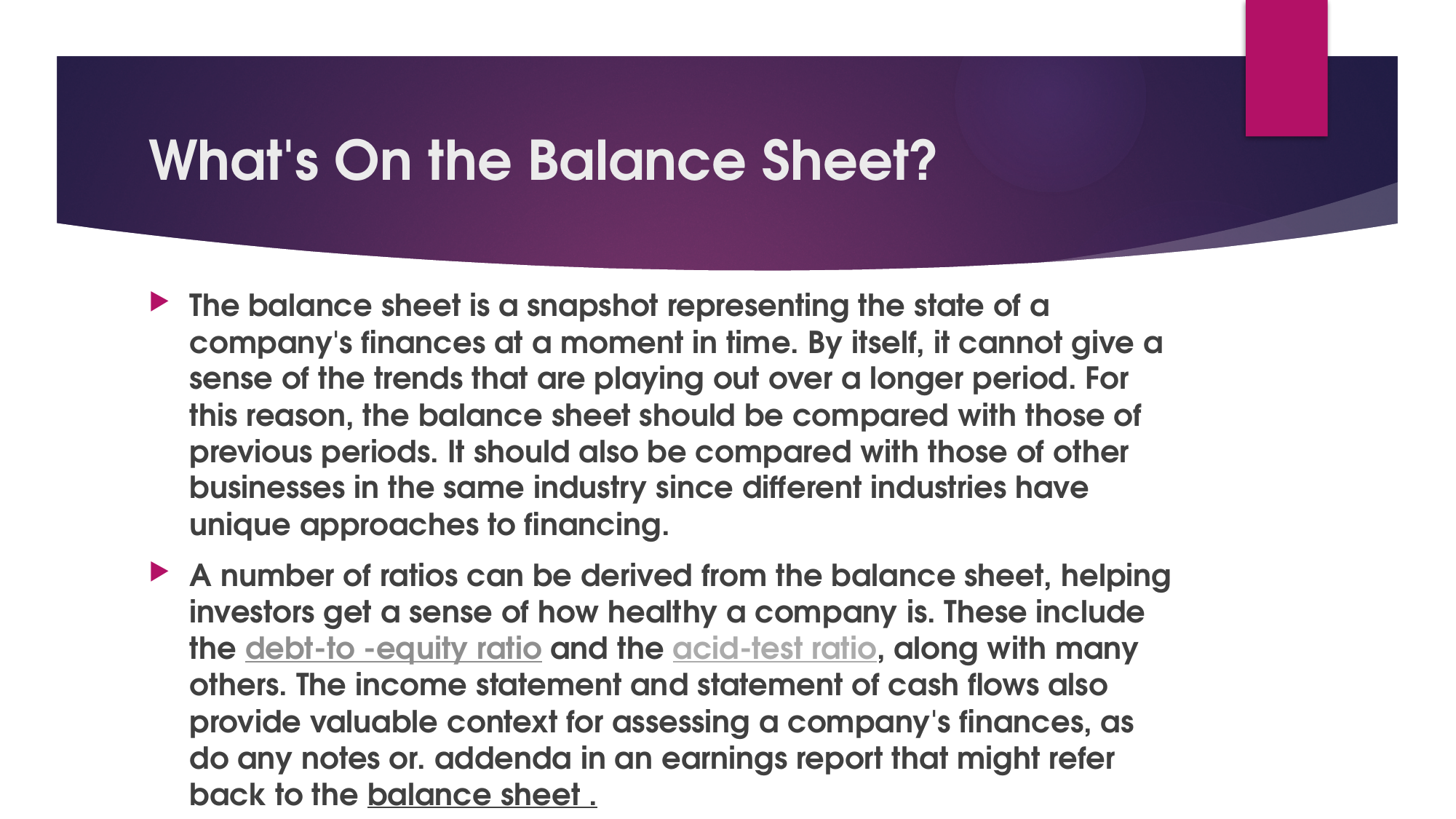

# What's On the Balance Sheet?
The balance sheet is a snapshot representing the state of a company's finances at a moment in time. By itself, it cannot give a sense of the trends that are playing out over a longer period. For this reason, the balance sheet should be compared with those of previous periods. It should also be compared with those of other businesses in the same industry since different industries have unique approaches to financing.
A number of ratios can be derived from the balance sheet, helping investors get a sense of how healthy a company is. These include the debt-to -equity ratio and the acid-test ratio, along with many others. The income statement and statement of cash flows also provide valuable context for assessing a company's finances, as do any notes or. addenda in an earnings report that might refer back to the balance sheet .